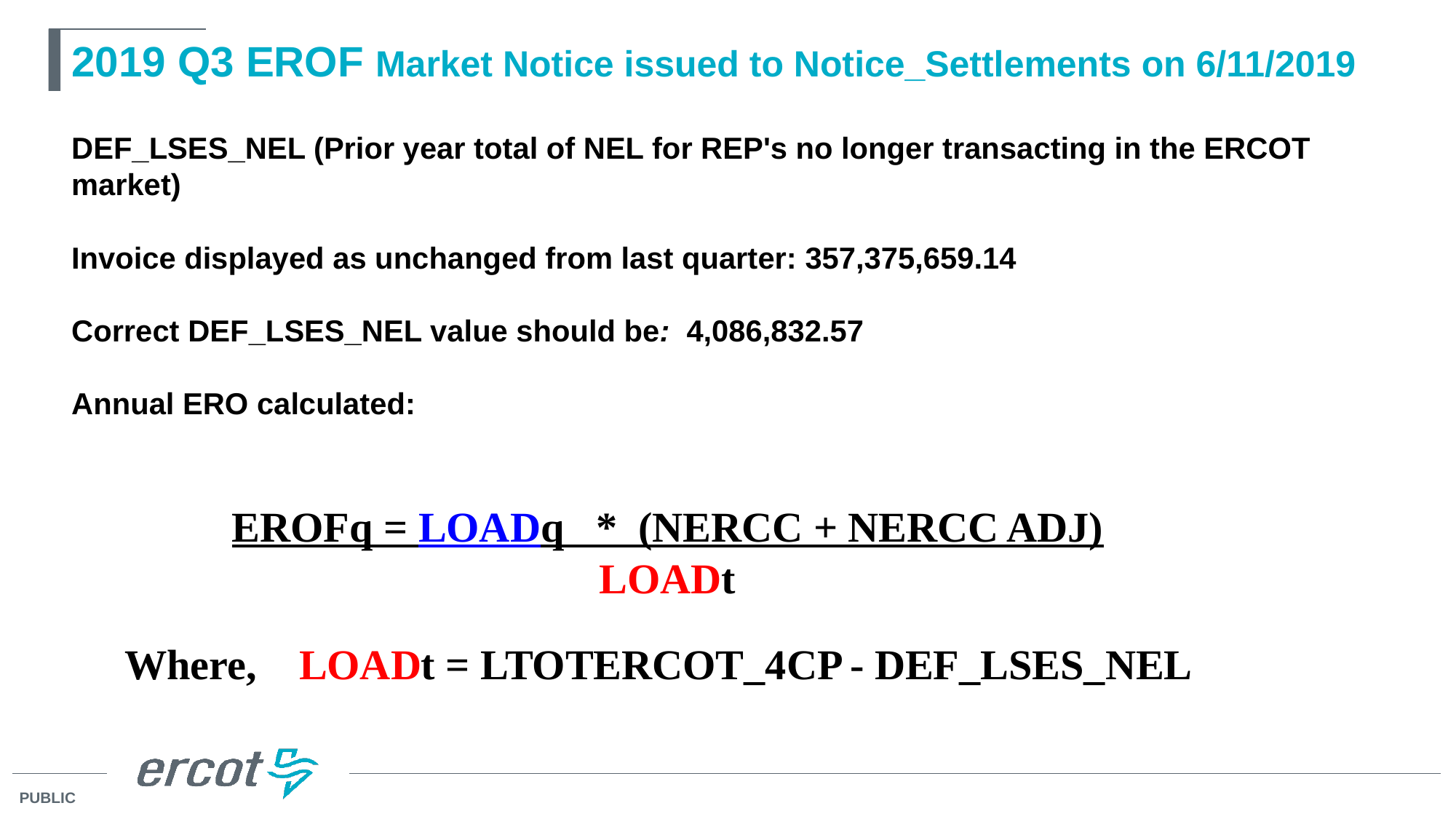

# 2019 Q3 EROF Market Notice issued to Notice_Settlements on 6/11/2019 DEF_LSES_NEL (Prior year total of NEL for REP's no longer transacting in the ERCOT market) Invoice displayed as unchanged from last quarter: 357,375,659.14 Correct DEF_LSES_NEL value should be:  4,086,832.57 Annual ERO calculated:
EROFq = LOADq   *  (NERCC + NERCC ADJ)
LOADt

Where,    LOADt = LTOTERCOT_4CP - DEF_LSES_NEL